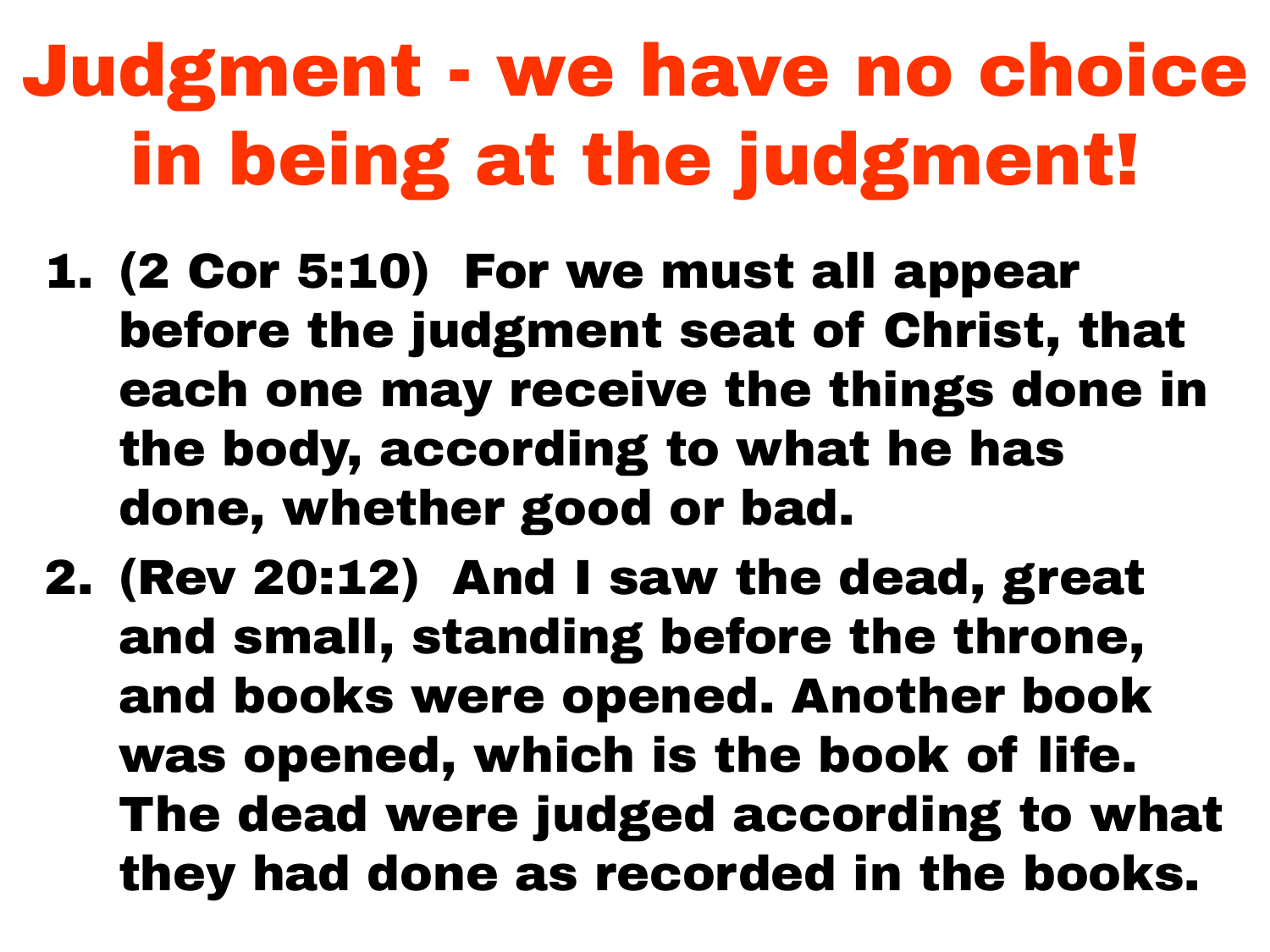

# Judgment - we have no choice in being at the judgment!
(2 Cor 5:10)  For we must all appear before the judgment seat of Christ, that each one may receive the things done in the body, according to what he has done, whether good or bad.
(Rev 20:12)  And I saw the dead, great and small, standing before the throne, and books were opened. Another book was opened, which is the book of life. The dead were judged according to what they had done as recorded in the books.